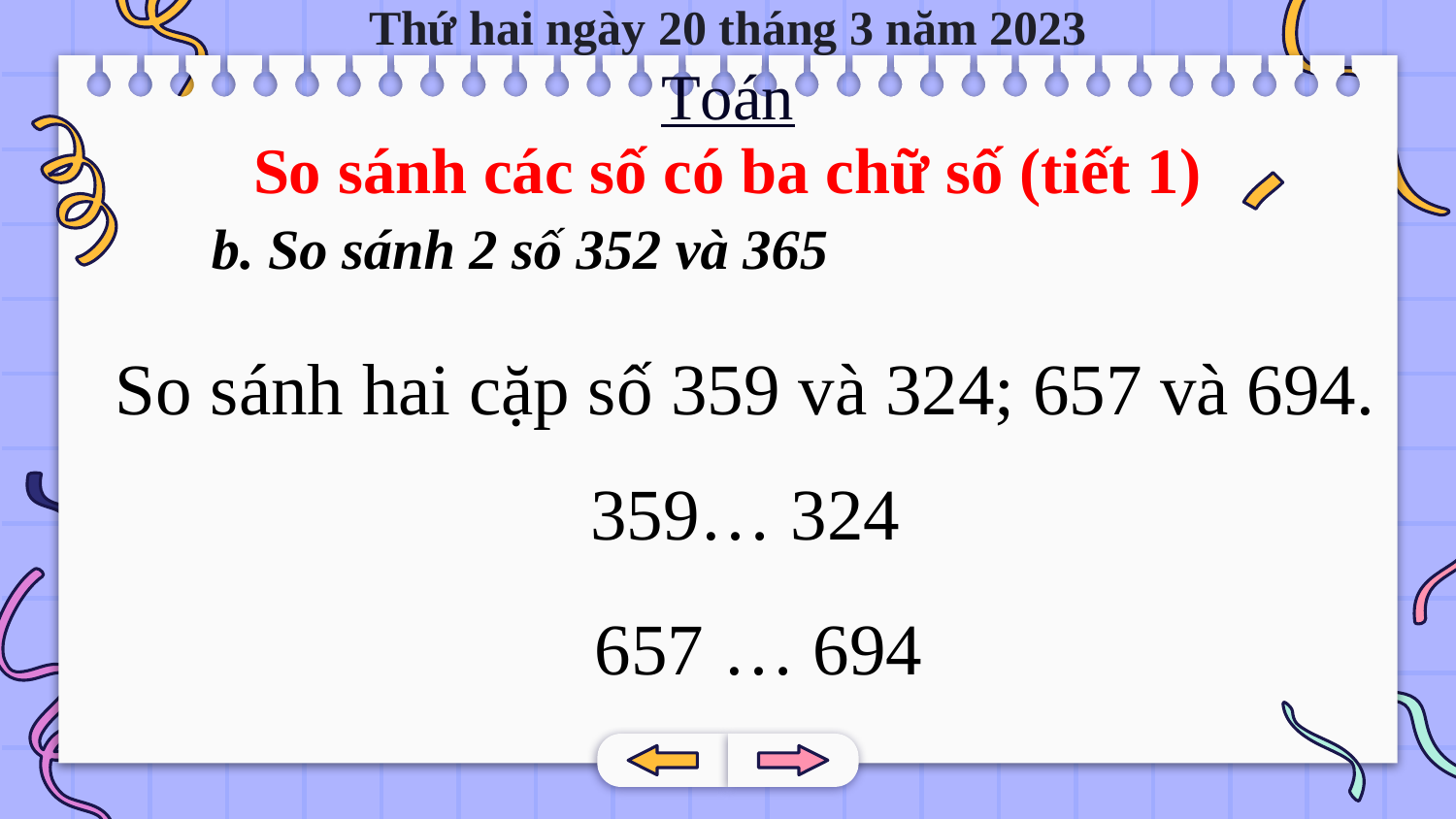

Thứ hai ngày 20 tháng 3 năm 2023
Toán
So sánh các số có ba chữ số (tiết 1)
b. So sánh 2 số 352 và 365
So sánh hai cặp số 359 và 324; 657 và 694.
>
359… 324
657 … 694
<